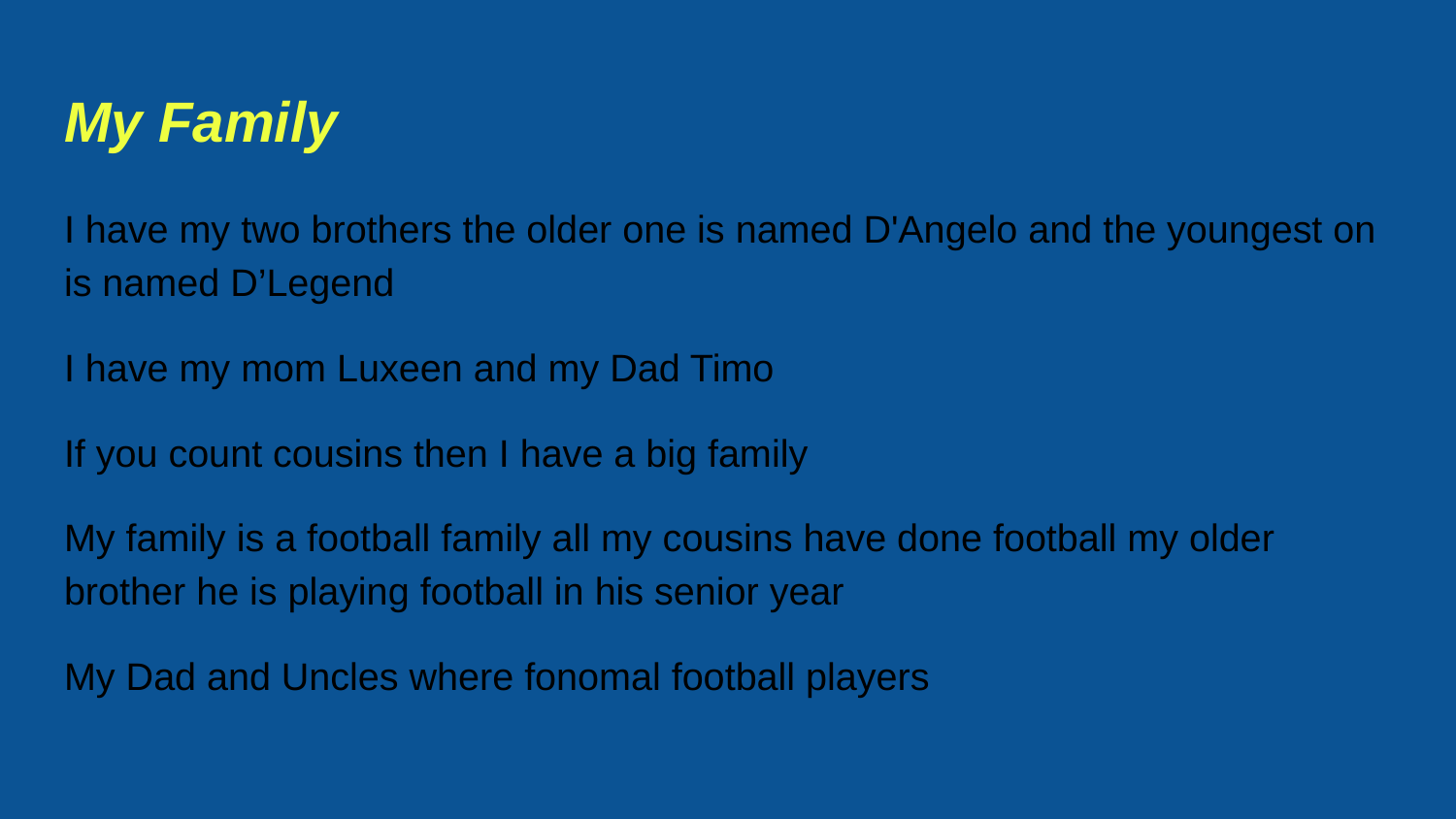

# My Family
I have my two brothers the older one is named D'Angelo and the youngest on is named D’Legend
I have my mom Luxeen and my Dad Timo
If you count cousins then I have a big family
My family is a football family all my cousins have done football my older brother he is playing football in his senior year
My Dad and Uncles where fonomal football players